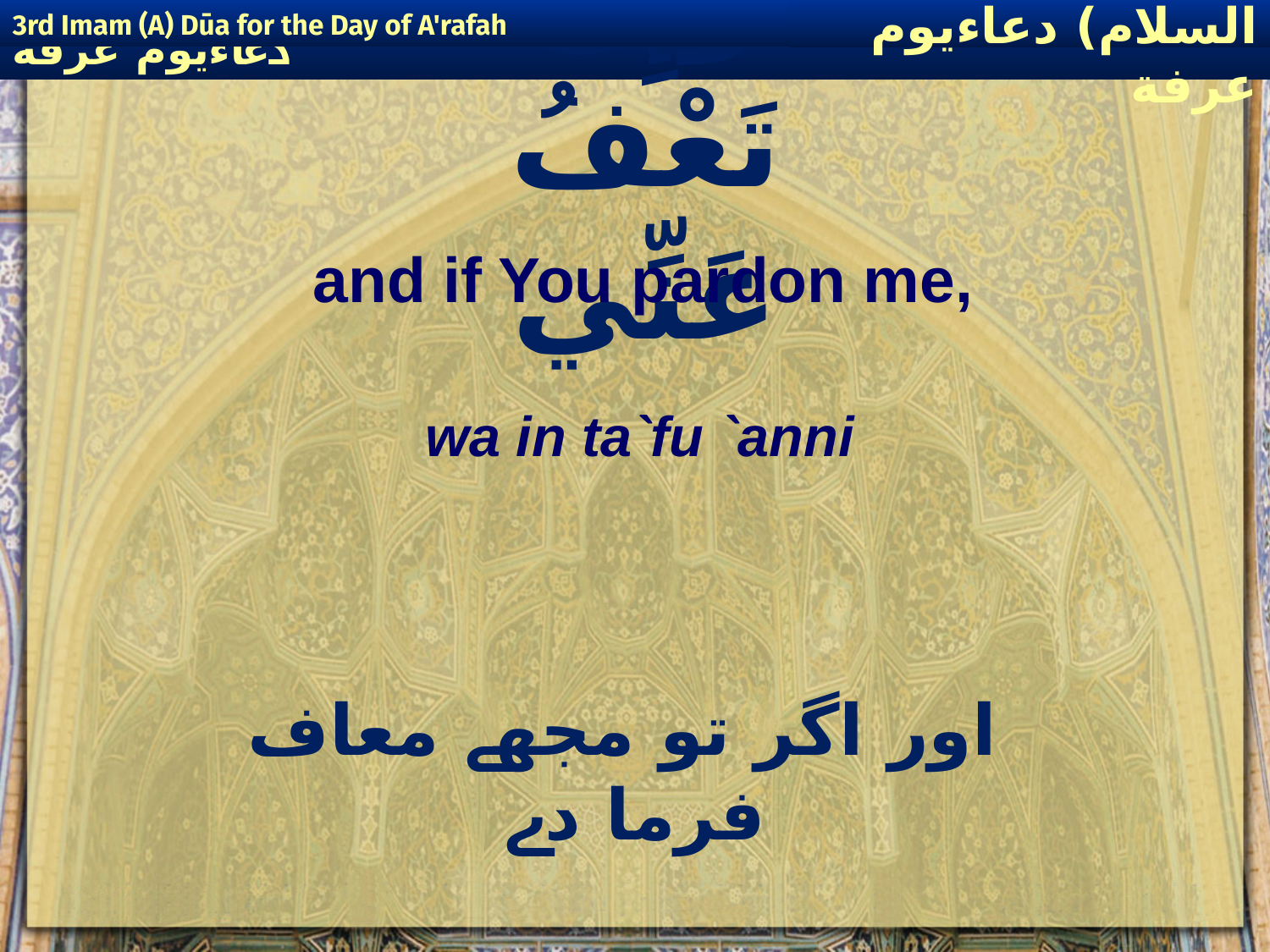

3rd Imam (A) Dūa for the Day of A'rafah
إمام حسين(عليه السلام) دعاءيوم عرفة
# وَإِنْ تَعْفُ عَنِّي
and if You pardon me,
wa in ta`fu `anni
 اور اگر تو مجھے معاف فرما دے